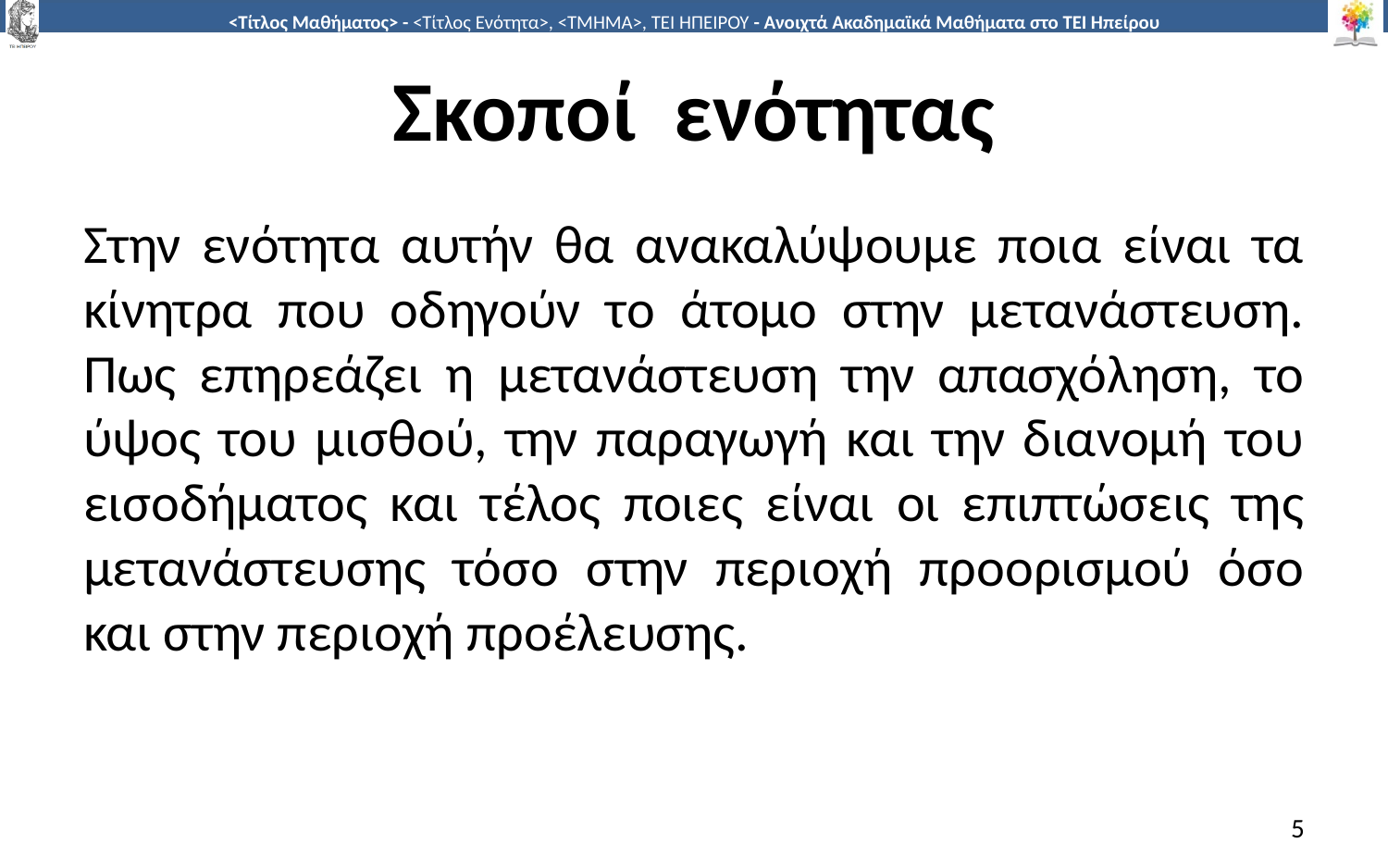

# Σκοποί  ενότητας
Στην ενότητα αυτήν θα ανακαλύψουμε ποια είναι τα κίνητρα που οδηγούν το άτομο στην μετανάστευση. Πως επηρεάζει η μετανάστευση την απασχόληση, το ύψος του μισθού, την παραγωγή και την διανομή του εισοδήματος και τέλος ποιες είναι οι επιπτώσεις της μετανάστευσης τόσο στην περιοχή προορισμού όσο και στην περιοχή προέλευσης.
5